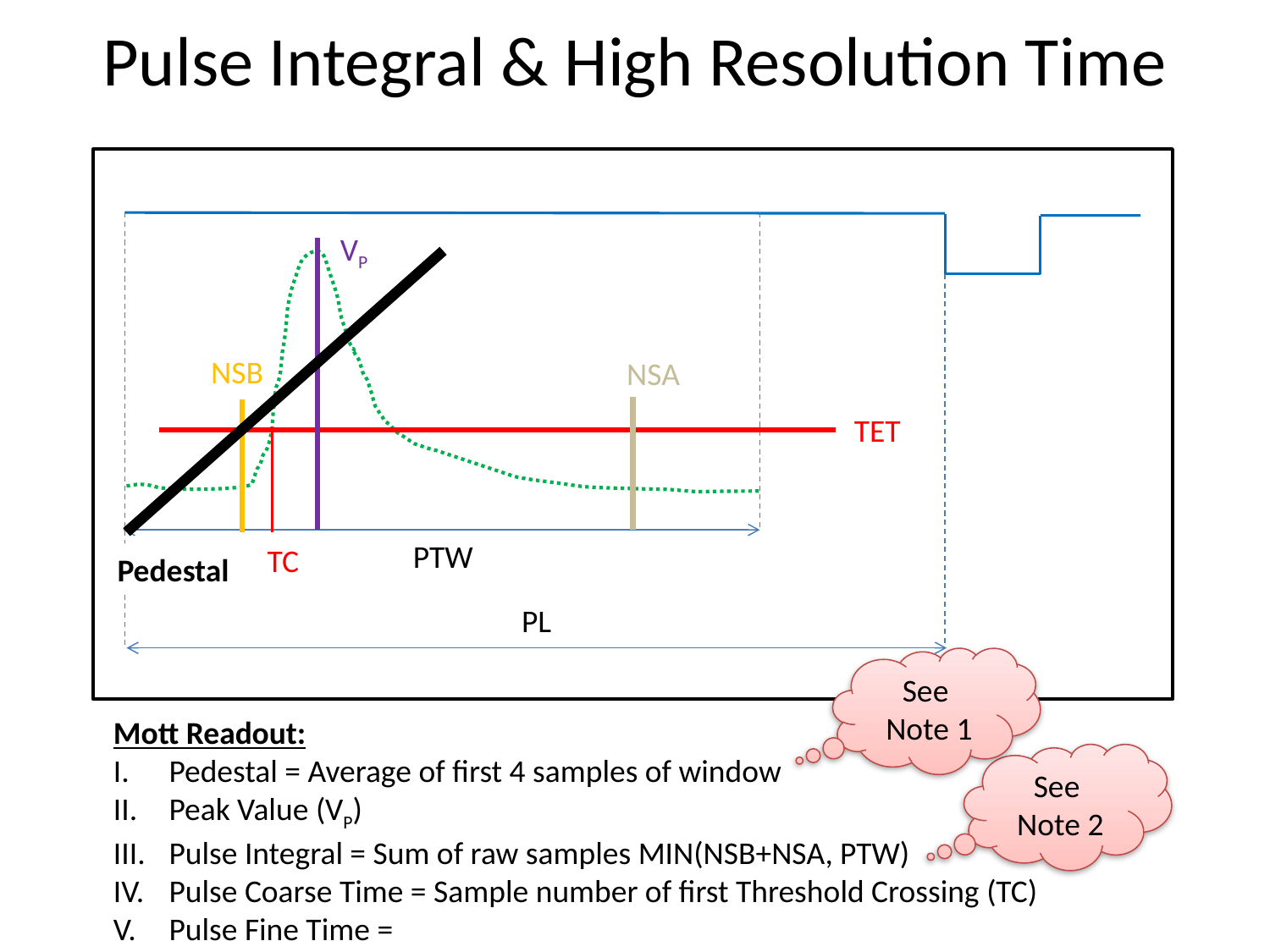

# Pulse Integral & High Resolution Time

PTW
PL
VP
NSB
NSA
TET
TC
Pedestal
See
Note 1
Mott Readout:
Pedestal = Average of first 4 samples of window
Peak Value (VP)
Pulse Integral = Sum of raw samples MIN(NSB+NSA, PTW)
Pulse Coarse Time = Sample number of first Threshold Crossing (TC)
Pulse Fine Time =
See
Note 2